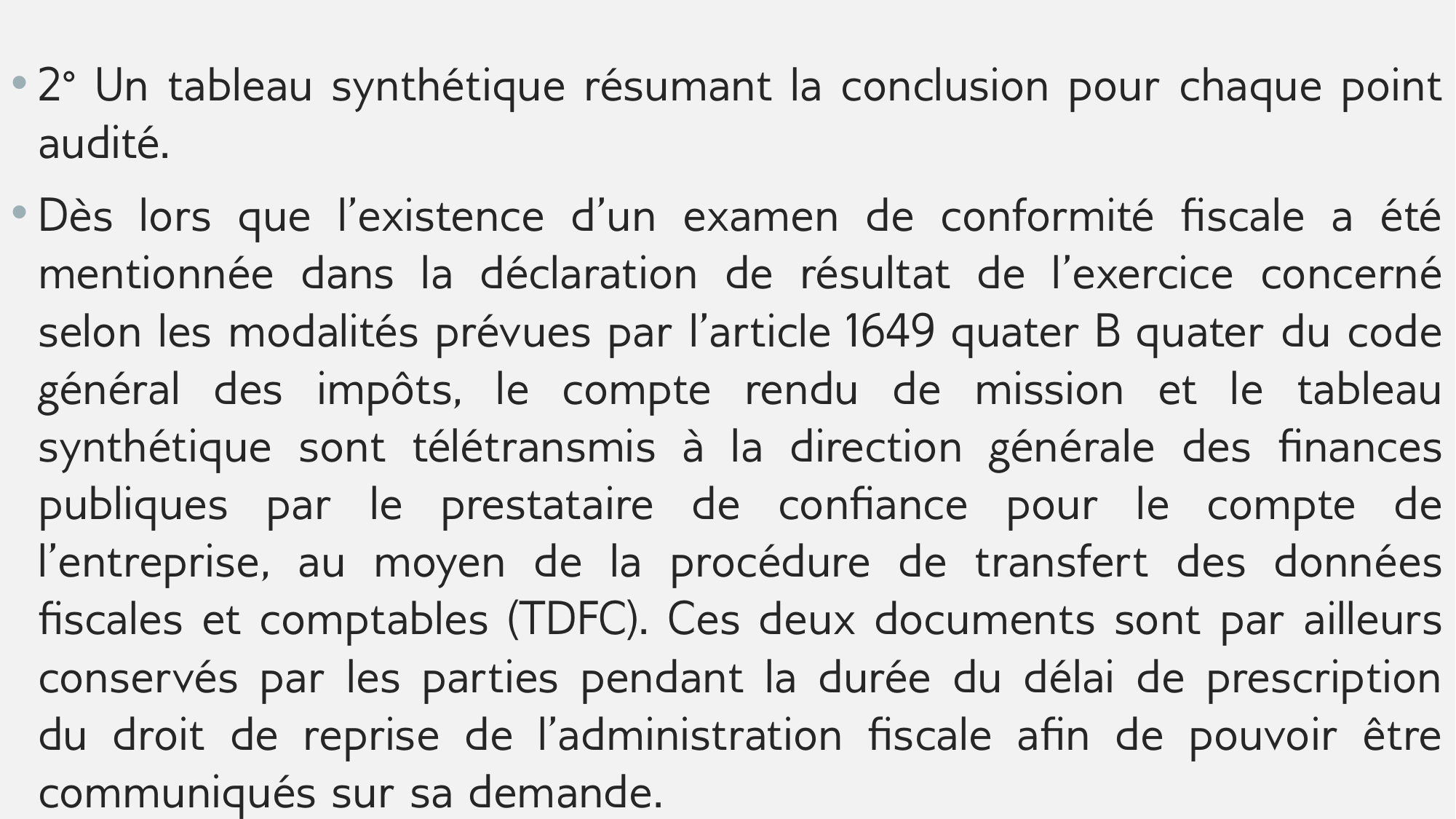

2° Un tableau synthétique résumant la conclusion pour chaque point audité.
Dès lors que l’existence d’un examen de conformité fiscale a été mentionnée dans la déclaration de résultat de l’exercice concerné selon les modalités prévues par l’article 1649 quater B quater du code général des impôts, le compte rendu de mission et le tableau synthétique sont télétransmis à la direction générale des finances publiques par le prestataire de confiance pour le compte de l’entreprise, au moyen de la procédure de transfert des données fiscales et comptables (TDFC). Ces deux documents sont par ailleurs conservés par les parties pendant la durée du délai de prescription du droit de reprise de l’administration fiscale afin de pouvoir être communiqués sur sa demande.